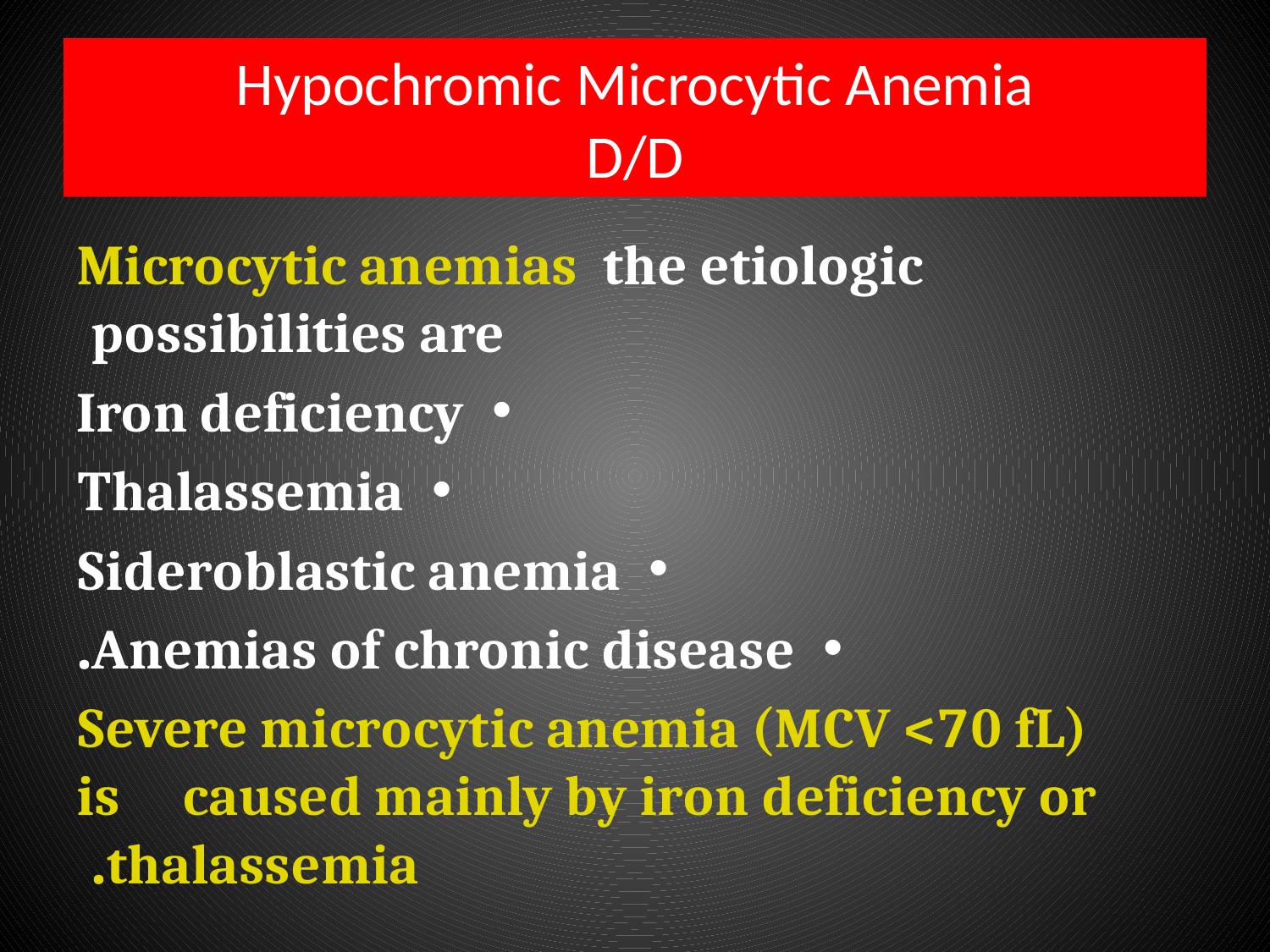

# Hypochromic Microcytic Anemia D/D
Microcytic anemias  the etiologic possibilities are
Iron deficiency
Thalassemia
Sideroblastic anemia
Anemias of chronic disease.
    Severe microcytic anemia (MCV <70 fL) is     caused mainly by iron deficiency or thalassemia.